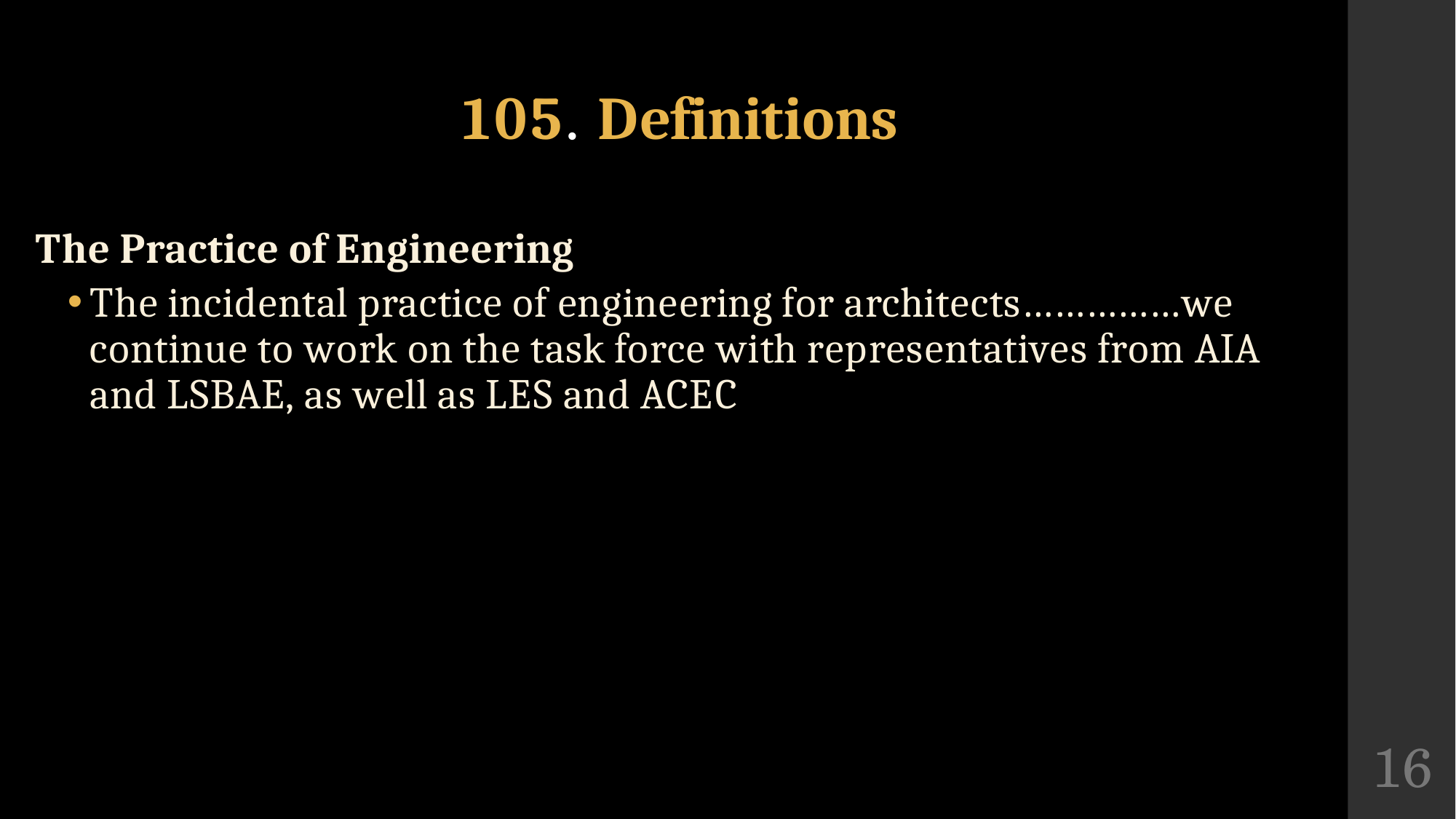

# 105. Definitions
The Practice of Engineering
The incidental practice of engineering for architects……………we continue to work on the task force with representatives from AIA and LSBAE, as well as LES and ACEC
16